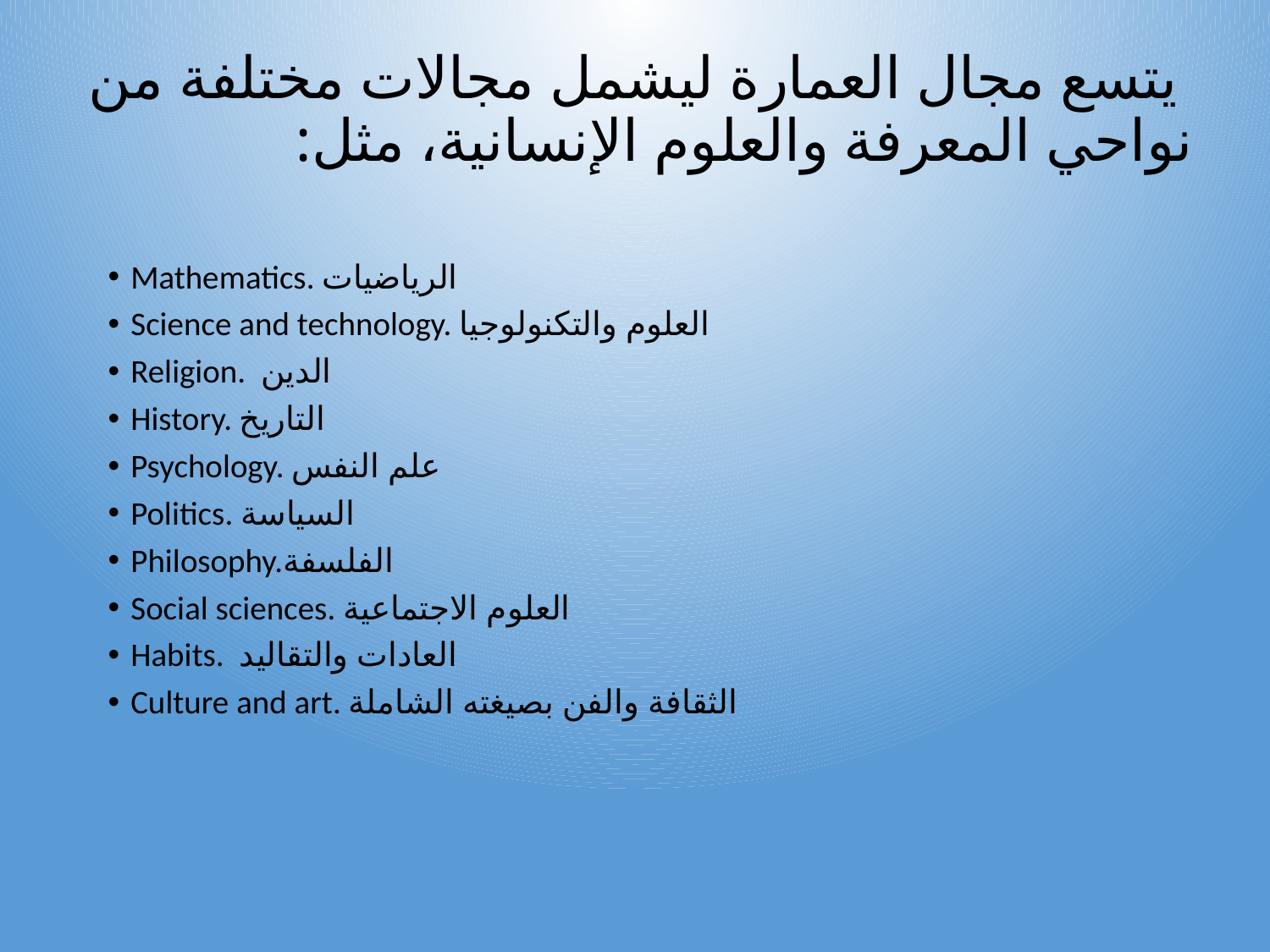

# يتسع مجال العمارة ليشمل مجالات مختلفة من نواحي المعرفة والعلوم الإنسانية، مثل:
Mathematics. الرياضيات
Science and technology. العلوم والتكنولوجيا
Religion.  الدين
History. التاريخ
Psychology. علم النفس
Politics. السياسة
Philosophy.الفلسفة
Social sciences. العلوم الاجتماعية
Habits.  العادات والتقاليد
Culture and art. الثقافة والفن بصيغته الشاملة